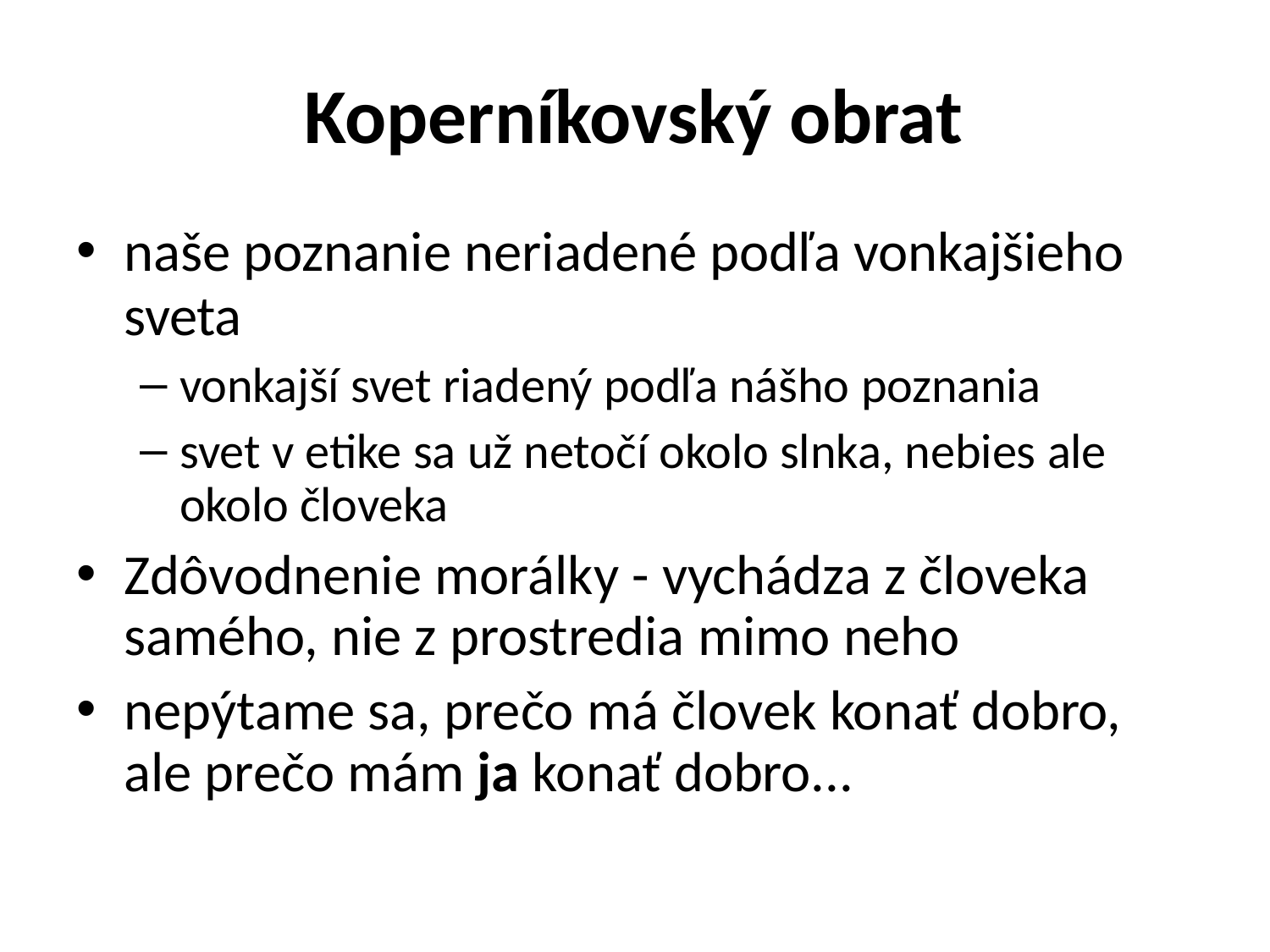

# Koperníkovský obrat
naše poznanie neriadené podľa vonkajšieho
sveta
vonkajší svet riadený podľa nášho poznania
svet v etike sa už netočí okolo slnka, nebies ale okolo človeka
Zdôvodnenie morálky - vychádza z človeka samého, nie z prostredia mimo neho
nepýtame sa, prečo má človek konať dobro, ale prečo mám ja konať dobro...